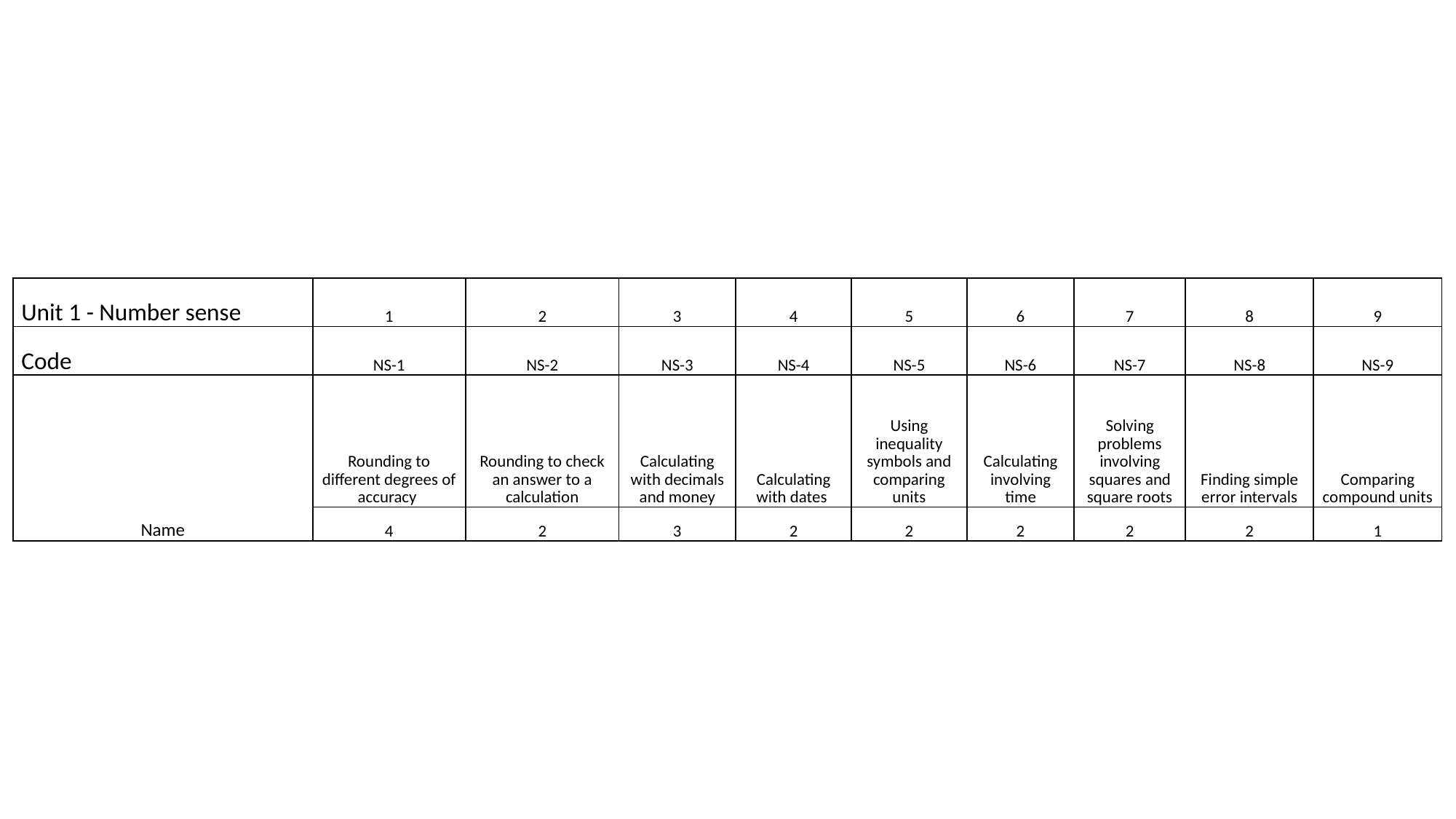

| Unit 1 - Number sense | 1 | 2 | 3 | 4 | 5 | 6 | 7 | 8 | 9 |
| --- | --- | --- | --- | --- | --- | --- | --- | --- | --- |
| Code | NS-1 | NS-2 | NS-3 | NS-4 | NS-5 | NS-6 | NS-7 | NS-8 | NS-9 |
| Name | Rounding to different degrees of accuracy | Rounding to check an answer to a calculation | Calculating with decimals and money | Calculating with dates | Using inequality symbols and comparing units | Calculating involving time | Solving problems involving squares and square roots | Finding simple error intervals | Comparing compound units |
|  | 4 | 2 | 3 | 2 | 2 | 2 | 2 | 2 | 1 |